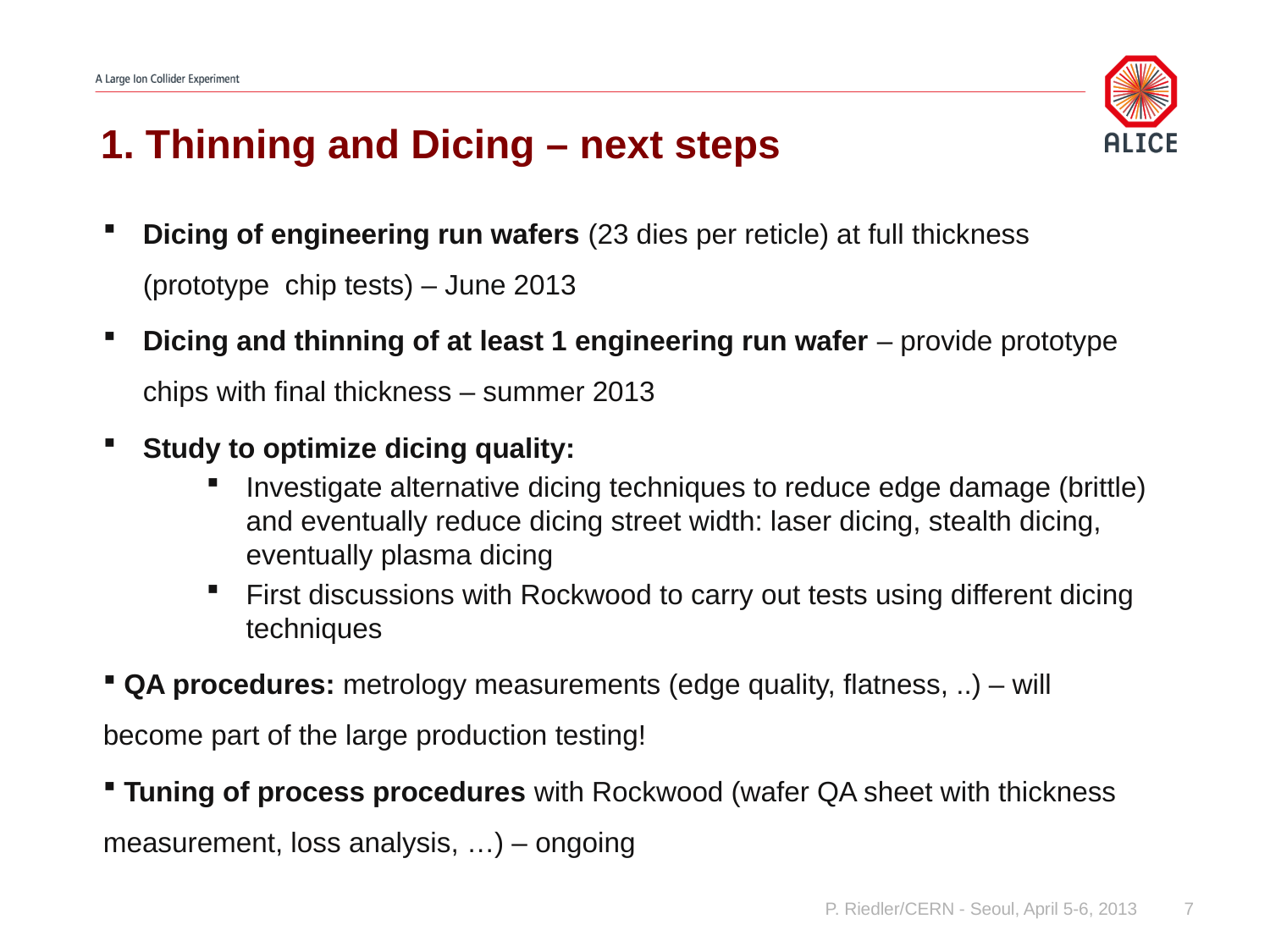

# 1. Thinning and Dicing – next steps
Dicing of engineering run wafers (23 dies per reticle) at full thickness (prototype  chip tests) – June 2013
Dicing and thinning of at least 1 engineering run wafer – provide prototype chips with final thickness – summer 2013
Study to optimize dicing quality:
Investigate alternative dicing techniques to reduce edge damage (brittle) and eventually reduce dicing street width: laser dicing, stealth dicing, eventually plasma dicing
First discussions with Rockwood to carry out tests using different dicing techniques
 QA procedures: metrology measurements (edge quality, flatness, ..) – will become part of the large production testing!
 Tuning of process procedures with Rockwood (wafer QA sheet with thickness measurement, loss analysis, …) – ongoing
P. Riedler/CERN - Seoul, April 5-6, 2013
7